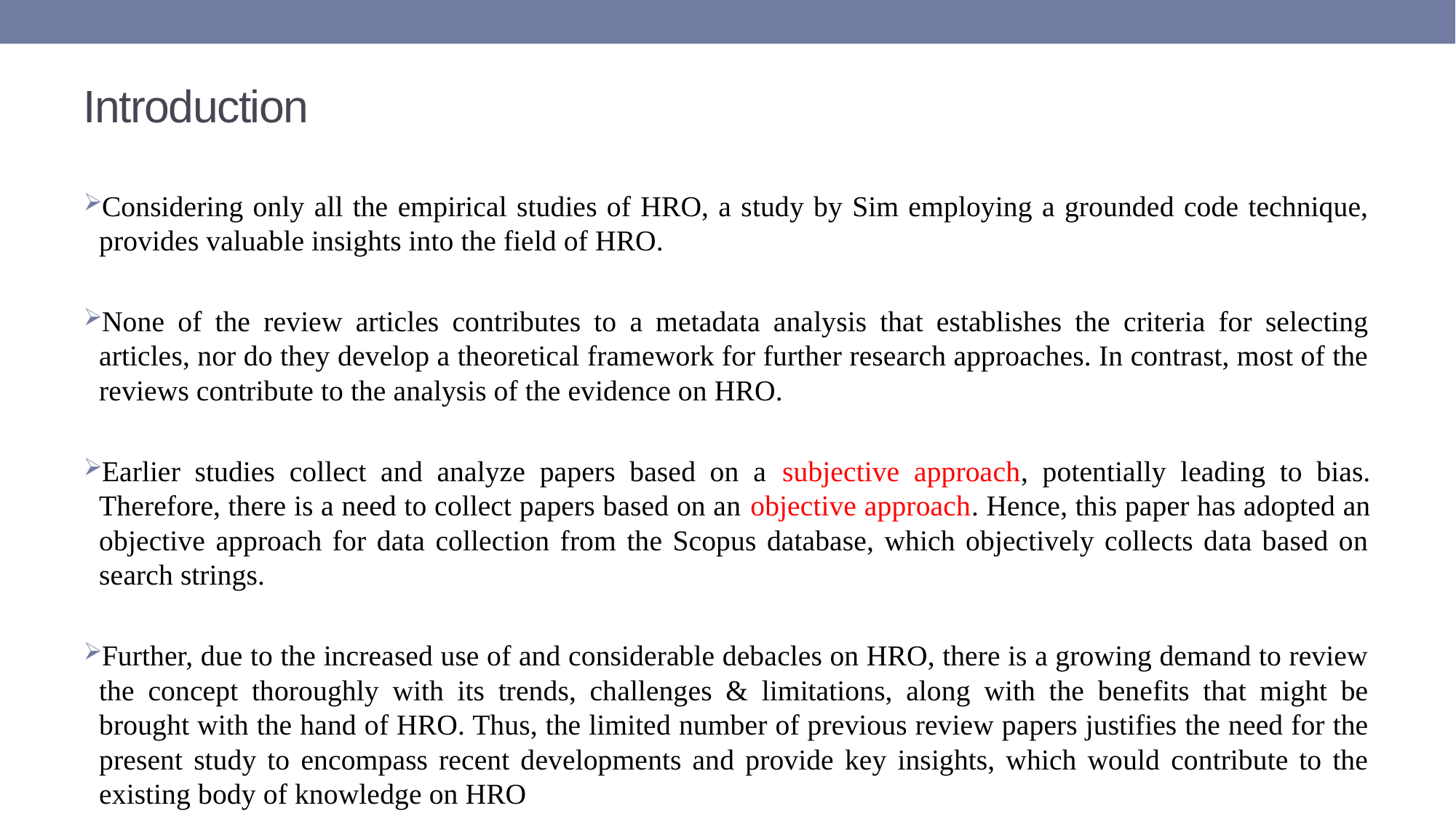

# Introduction
Considering only all the empirical studies of HRO, a study by Sim employing a grounded code technique, provides valuable insights into the field of HRO.

None of the review articles contributes to a metadata analysis that establishes the criteria for selecting articles, nor do they develop a theoretical framework for further research approaches. In contrast, most of the reviews contribute to the analysis of the evidence on HRO.

Earlier studies collect and analyze papers based on a subjective approach, potentially leading to bias. Therefore, there is a need to collect papers based on an objective approach. Hence, this paper has adopted an objective approach for data collection from the Scopus database, which objectively collects data based on search strings.

Further, due to the increased use of and considerable debacles on HRO, there is a growing demand to review the concept thoroughly with its trends, challenges & limitations, along with the benefits that might be brought with the hand of HRO. Thus, the limited number of previous review papers justifies the need for the present study to encompass recent developments and provide key insights, which would contribute to the existing body of knowledge on HRO